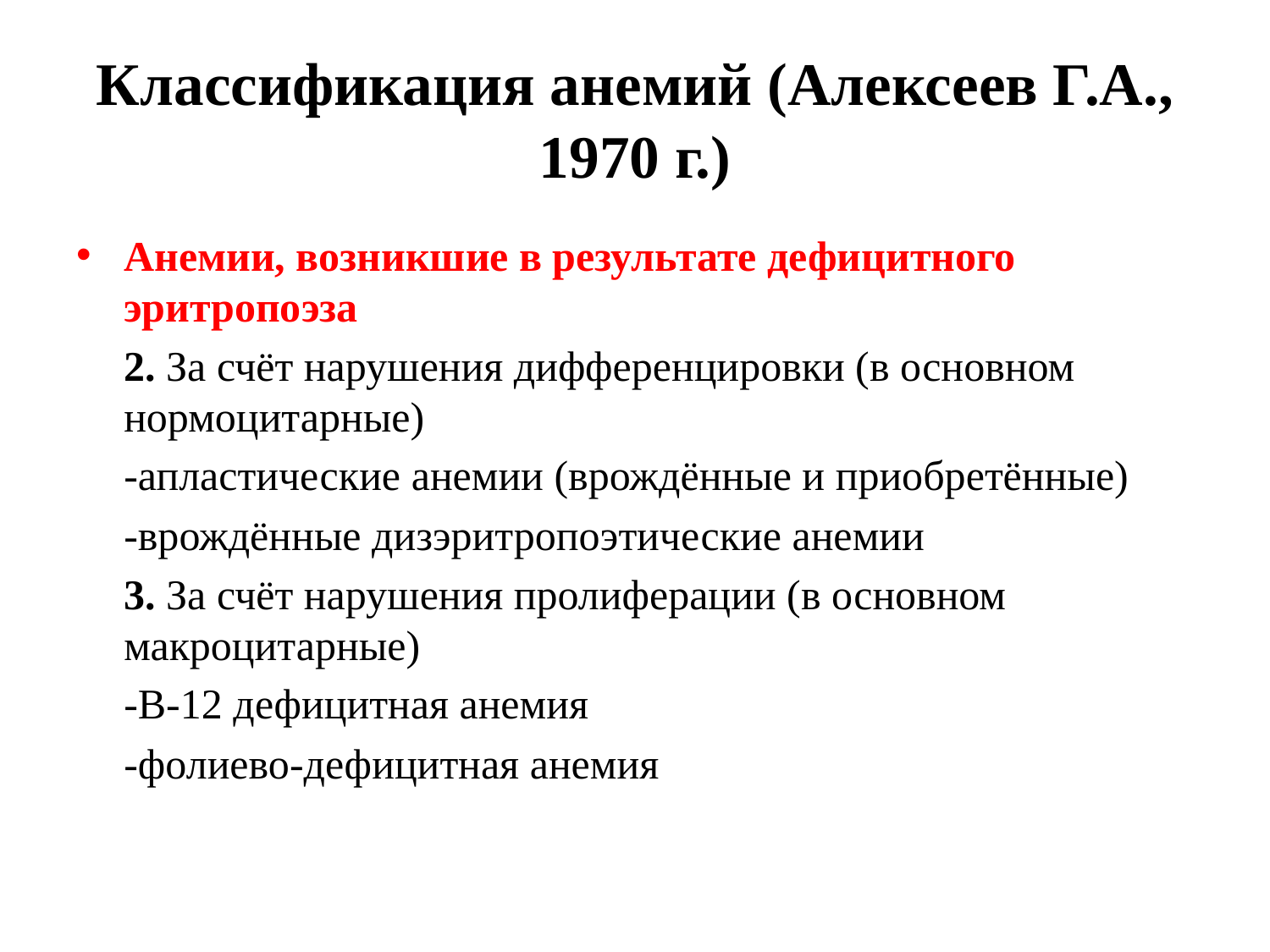

# Классификация анемий (Алексеев Г.А., 1970 г.)
Анемии, возникшие в результате дефицитного эритропоэза
	2. За счёт нарушения дифференцировки (в основном нормоцитарные)
	-апластические анемии (врождённые и приобретённые)
	-врождённые дизэритропоэтические анемии
	3. За счёт нарушения пролиферации (в основном макроцитарные)
	-В-12 дефицитная анемия
	-фолиево-дефицитная анемия